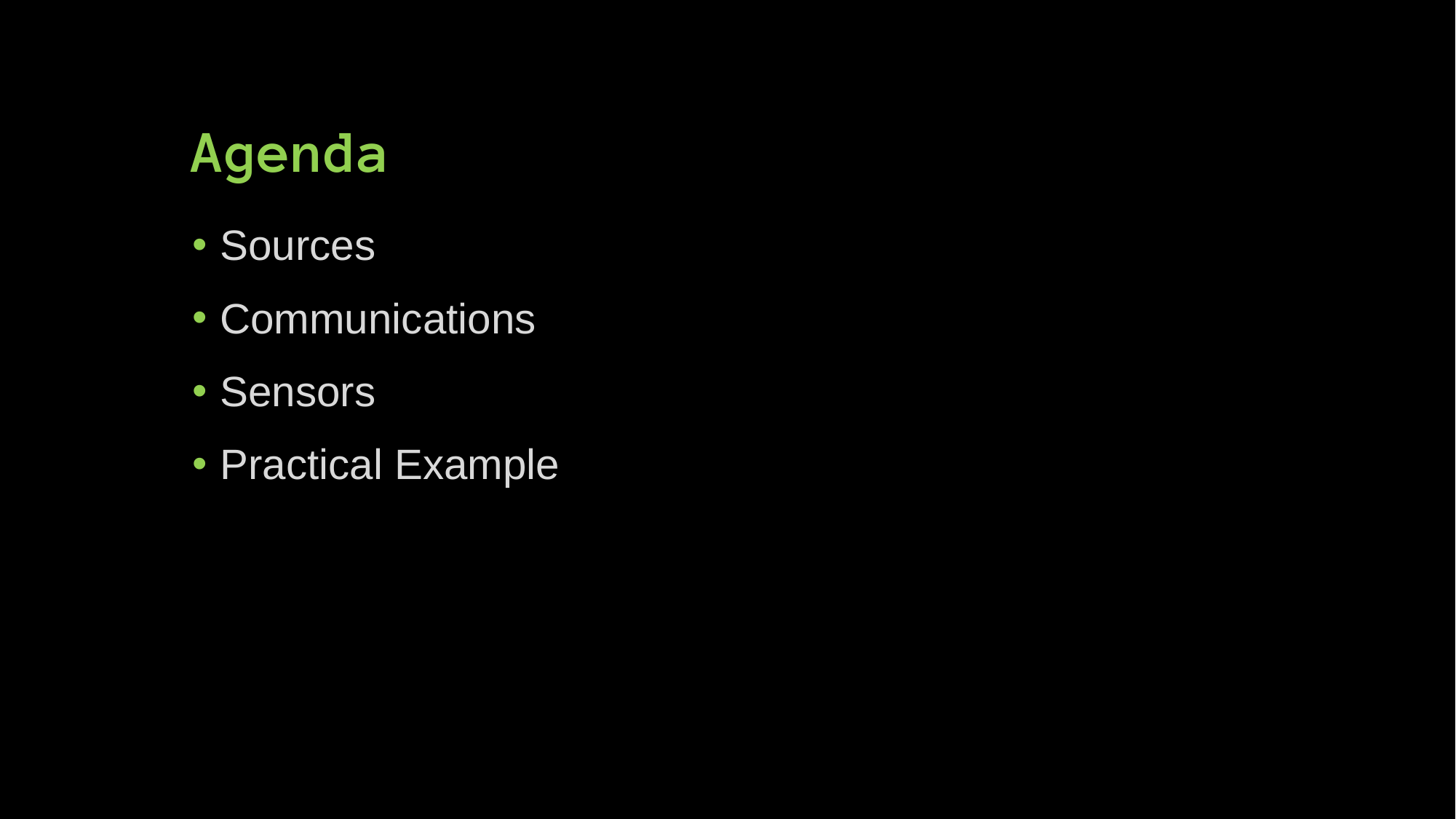

# Agenda
Sources
Communications
Sensors
Practical Example